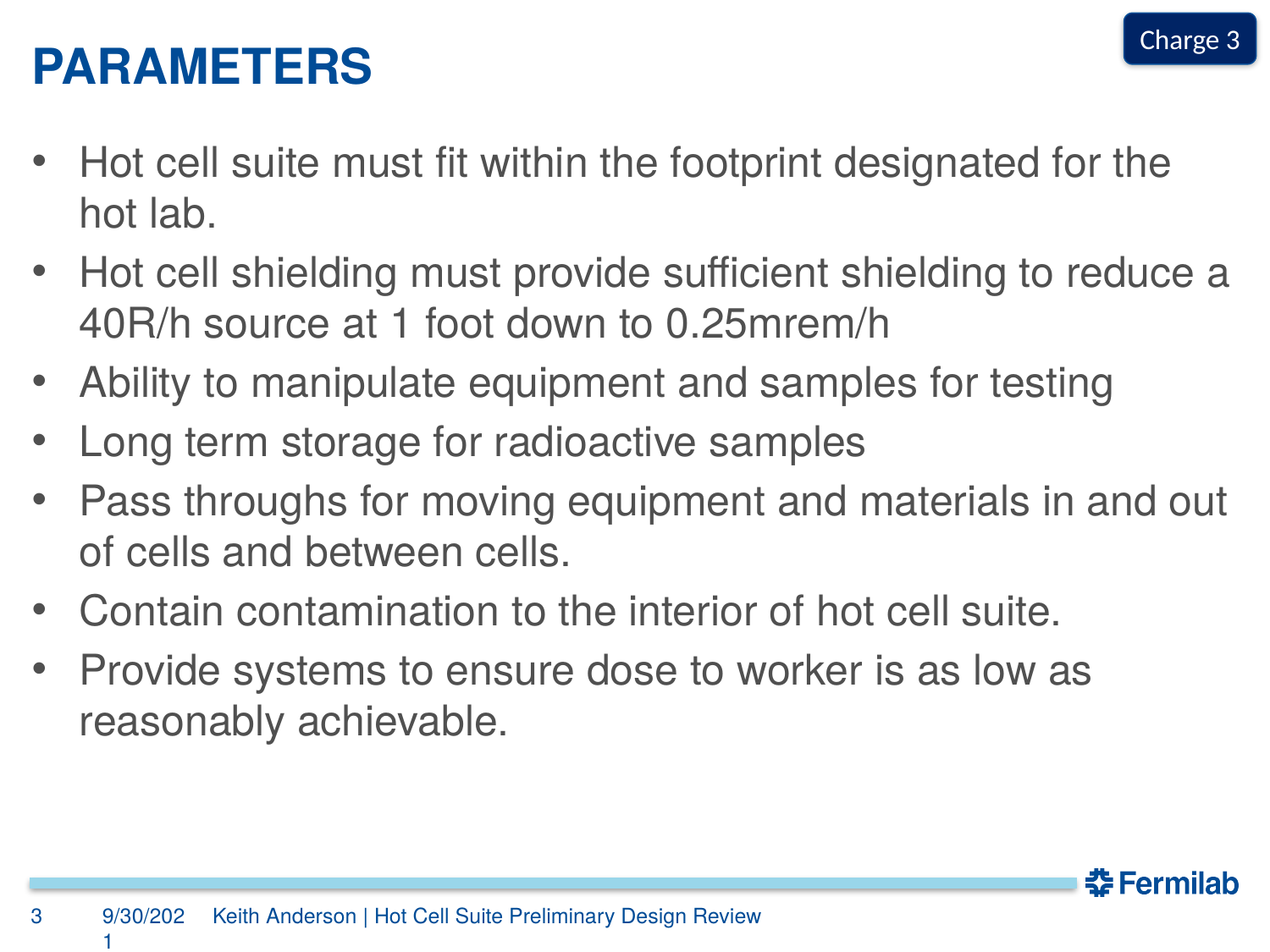

Charge 3
# PARAMETERS
Hot cell suite must fit within the footprint designated for the hot lab.
Hot cell shielding must provide sufficient shielding to reduce a 40R/h source at 1 foot down to 0.25mrem/h
Ability to manipulate equipment and samples for testing
Long term storage for radioactive samples
Pass throughs for moving equipment and materials in and out of cells and between cells.
Contain contamination to the interior of hot cell suite.
Provide systems to ensure dose to worker is as low as reasonably achievable.
3
9/30/2021
Keith Anderson | Hot Cell Suite Preliminary Design Review